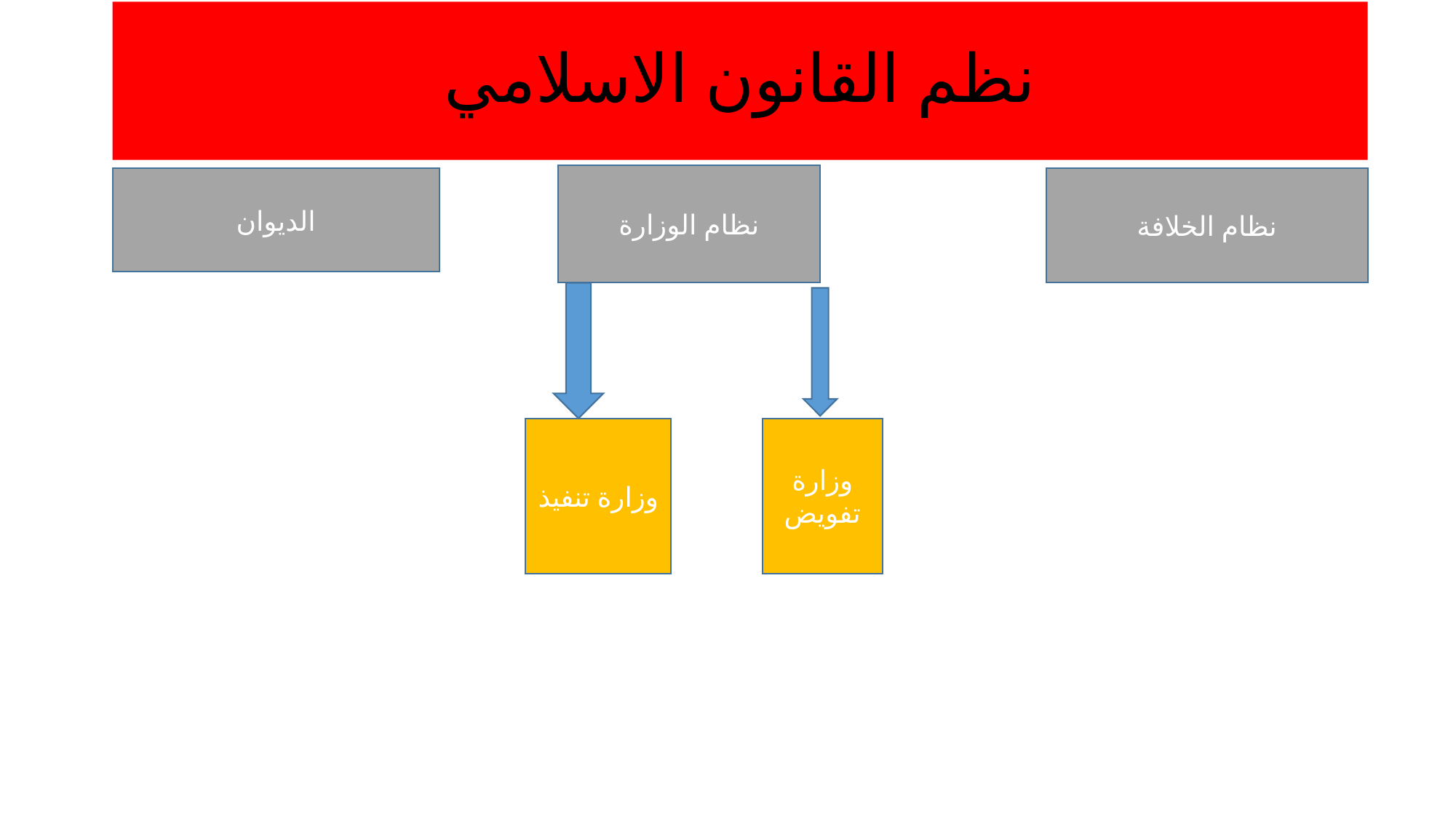

# نظم القانون الاسلامي

نظام الوزارة
الديوان
نظام الخلافة

وزارة تنفيذ
وزارة تفويض